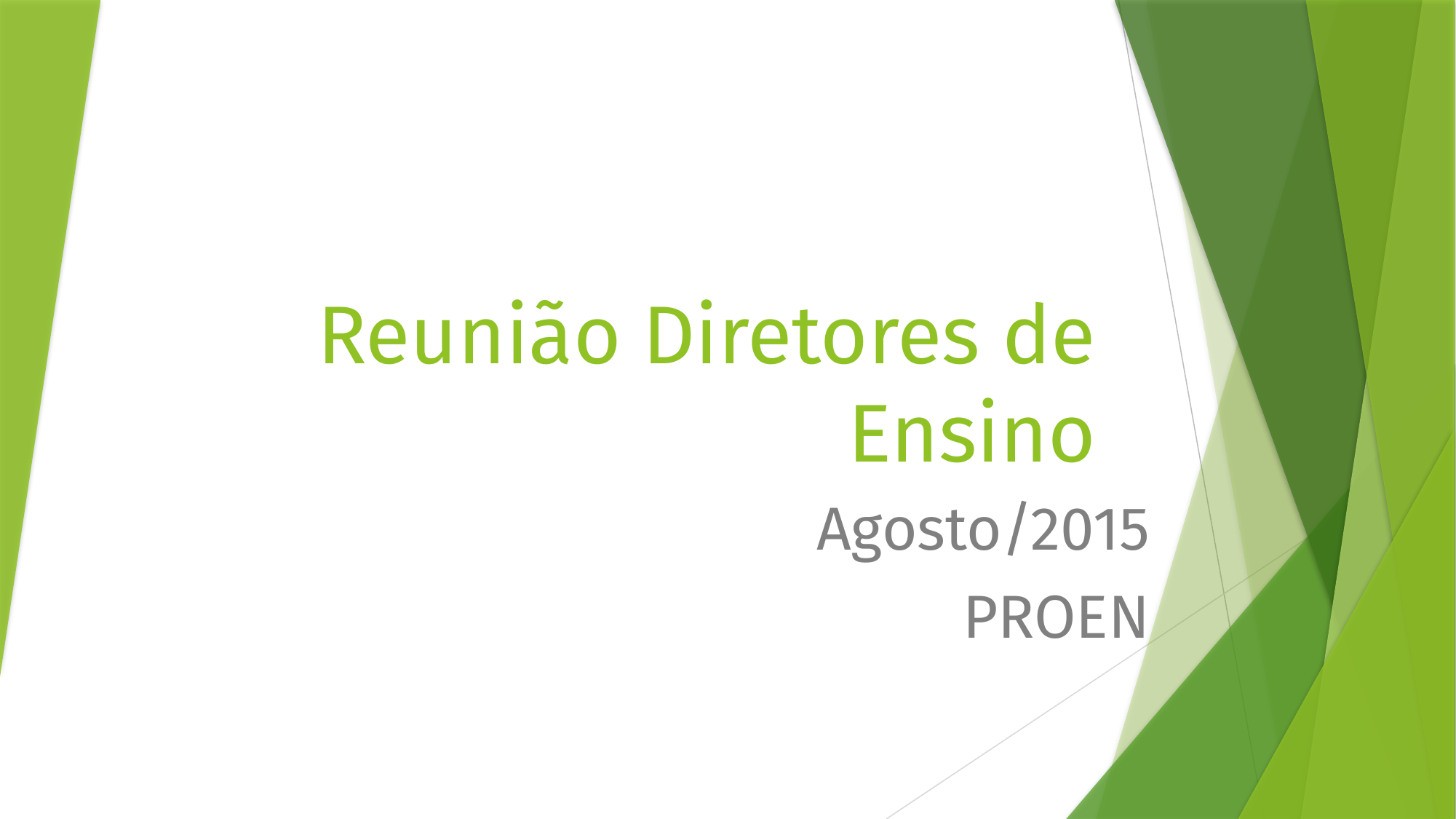

# Reunião Diretores de Ensino
Agosto/2015
PROEN